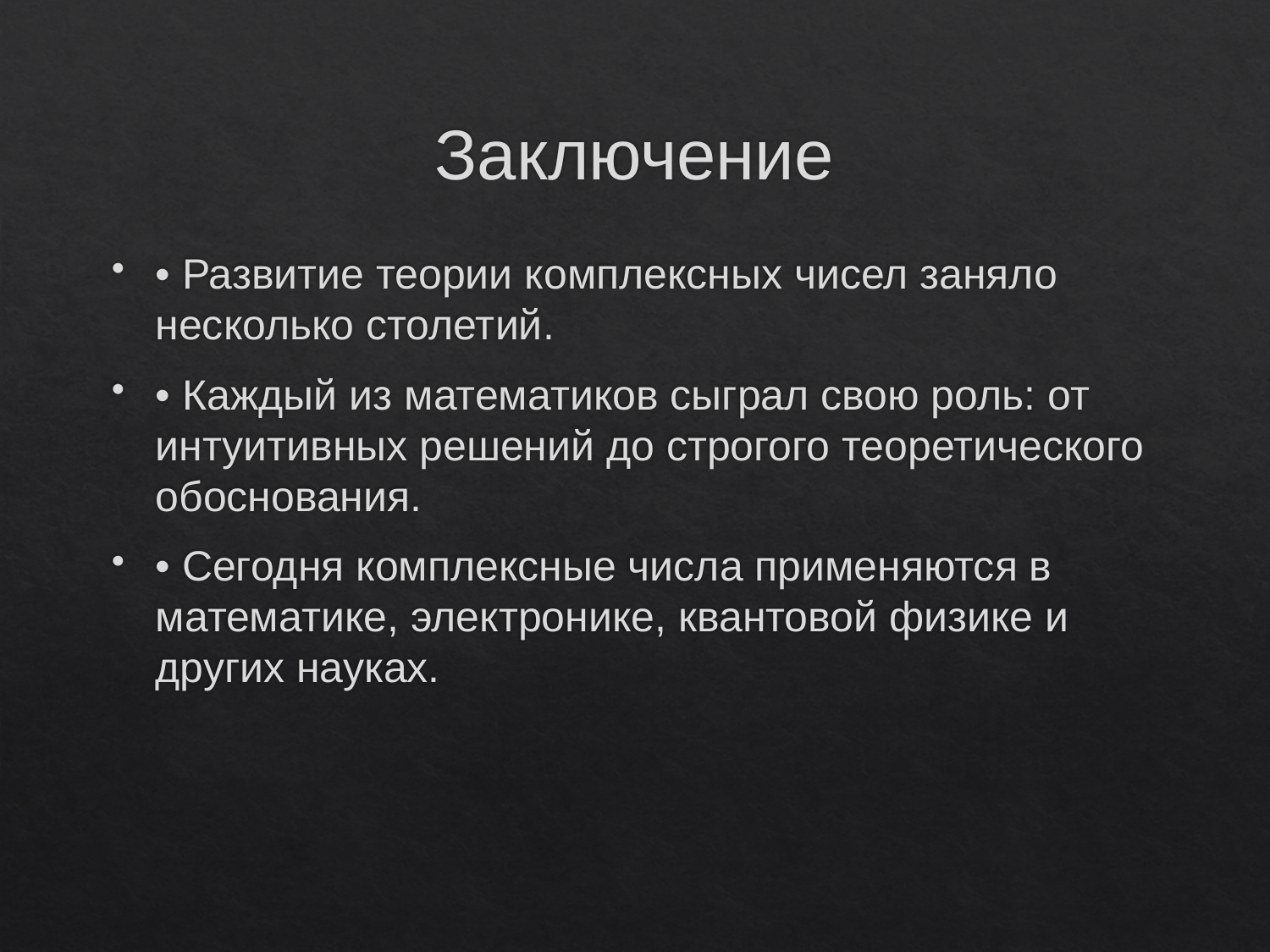

# Заключение
• Развитие теории комплексных чисел заняло несколько столетий.
• Каждый из математиков сыграл свою роль: от интуитивных решений до строгого теоретического обоснования.
• Сегодня комплексные числа применяются в математике, электронике, квантовой физике и других науках.